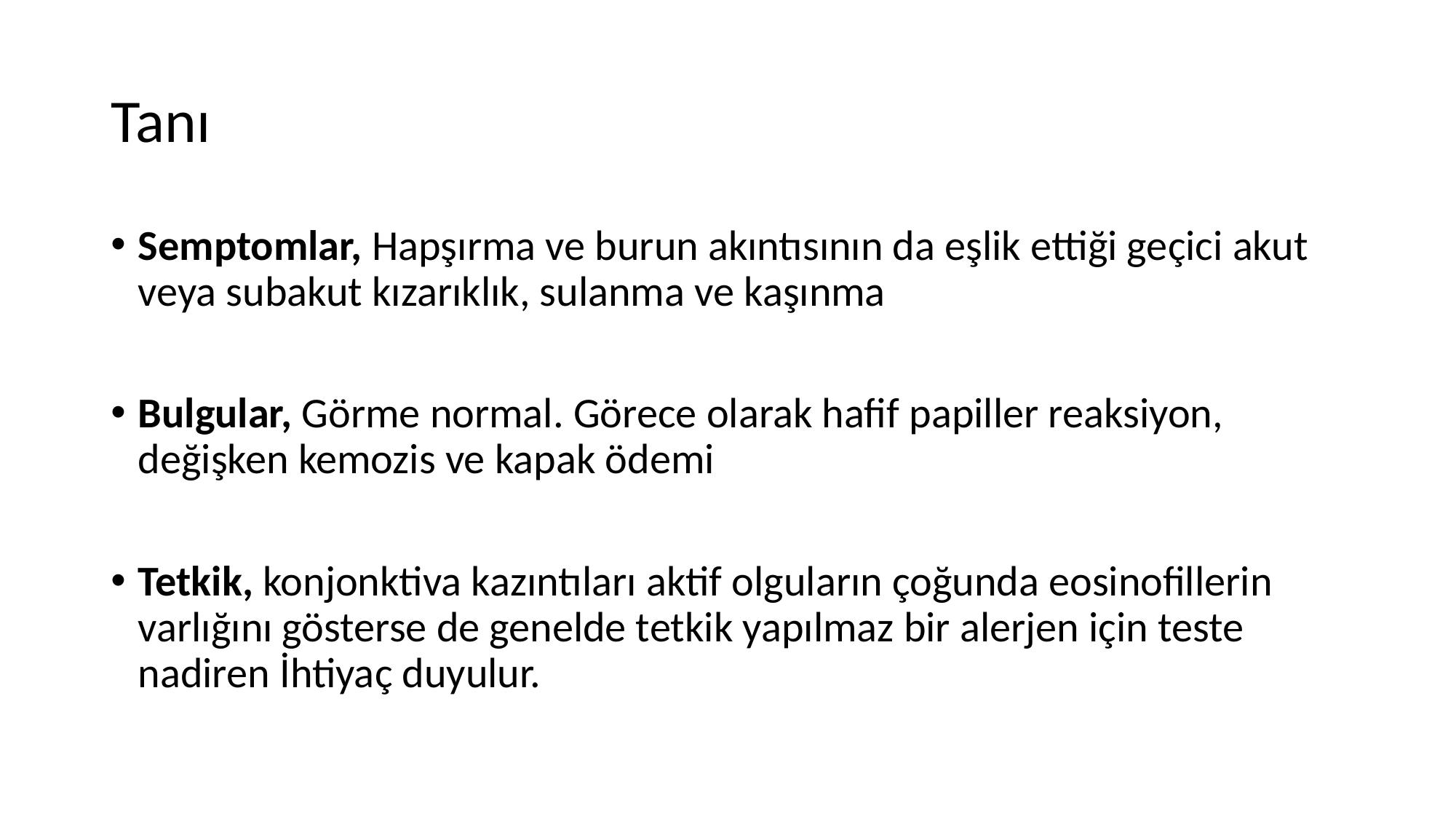

# Tanı
Semptomlar, Hapşırma ve burun akıntısının da eşlik ettiği geçici akut veya subakut kızarıklık, sulanma ve kaşınma

Bulgular, Görme normal. Görece olarak hafif papiller reaksiyon, değişken kemozis ve kapak ödemi

Tetkik, konjonktiva kazıntıları aktif olguların çoğunda eosinofillerin varlığını gösterse de genelde tetkik yapılmaz bir alerjen için teste nadiren İhtiyaç duyulur.